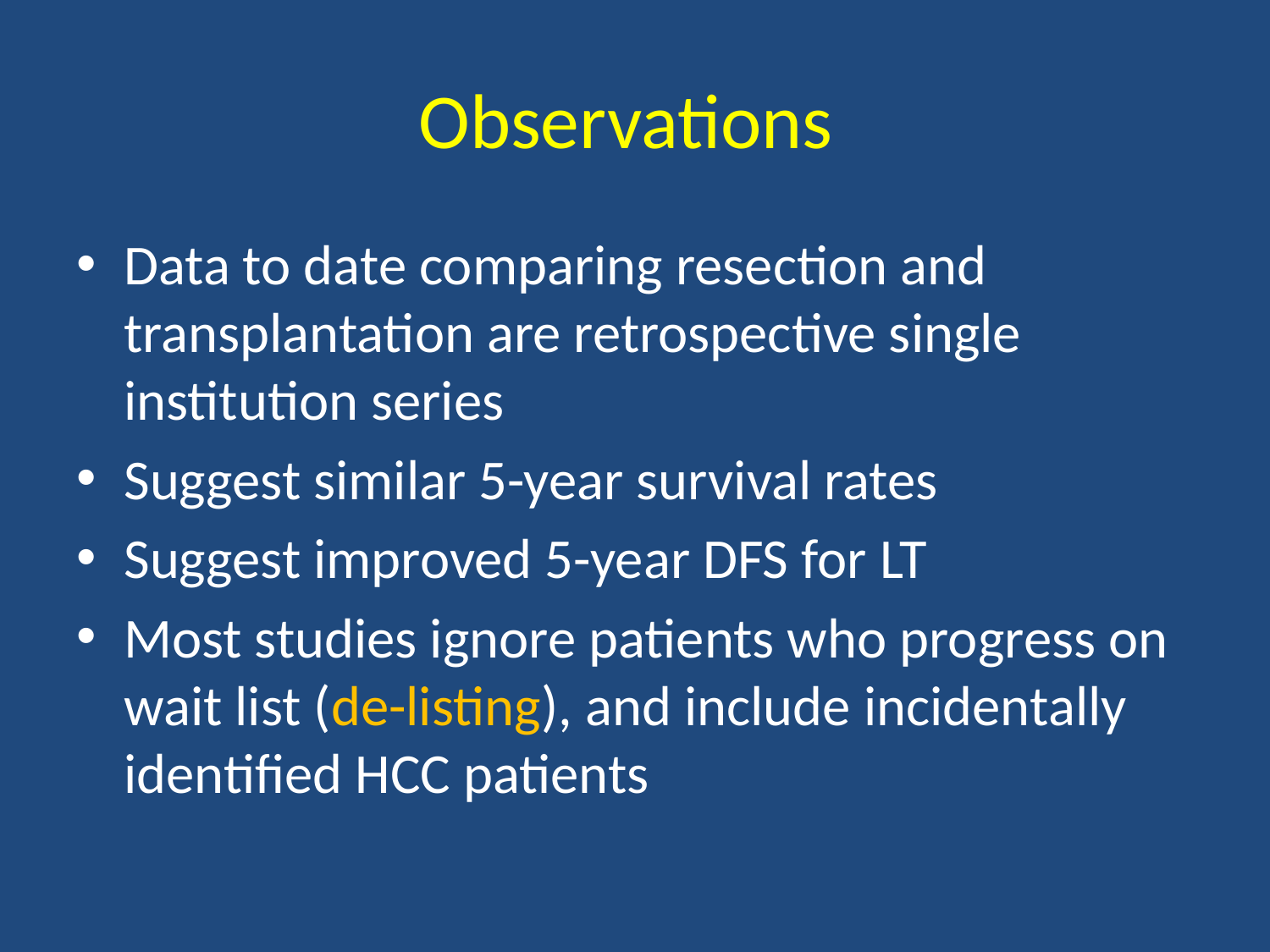

# Observations
Data to date comparing resection and transplantation are retrospective single institution series
Suggest similar 5-year survival rates
Suggest improved 5-year DFS for LT
Most studies ignore patients who progress on wait list (de-listing), and include incidentally identified HCC patients